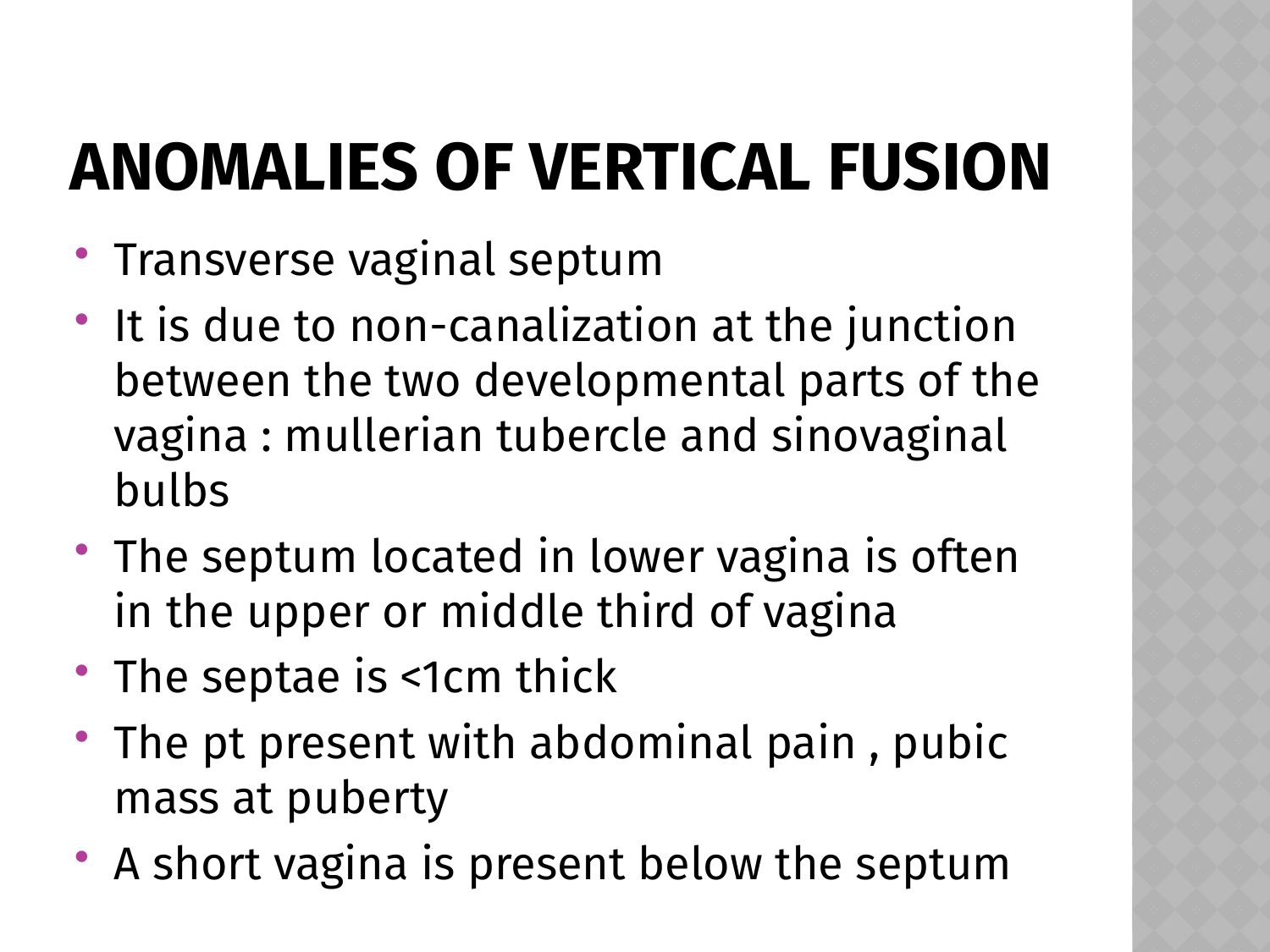

# Anomalies of vertical fusion
Transverse vaginal septum
It is due to non-canalization at the junction between the two developmental parts of the vagina : mullerian tubercle and sinovaginal bulbs
The septum located in lower vagina is often in the upper or middle third of vagina
The septae is <1cm thick
The pt present with abdominal pain , pubic mass at puberty
A short vagina is present below the septum